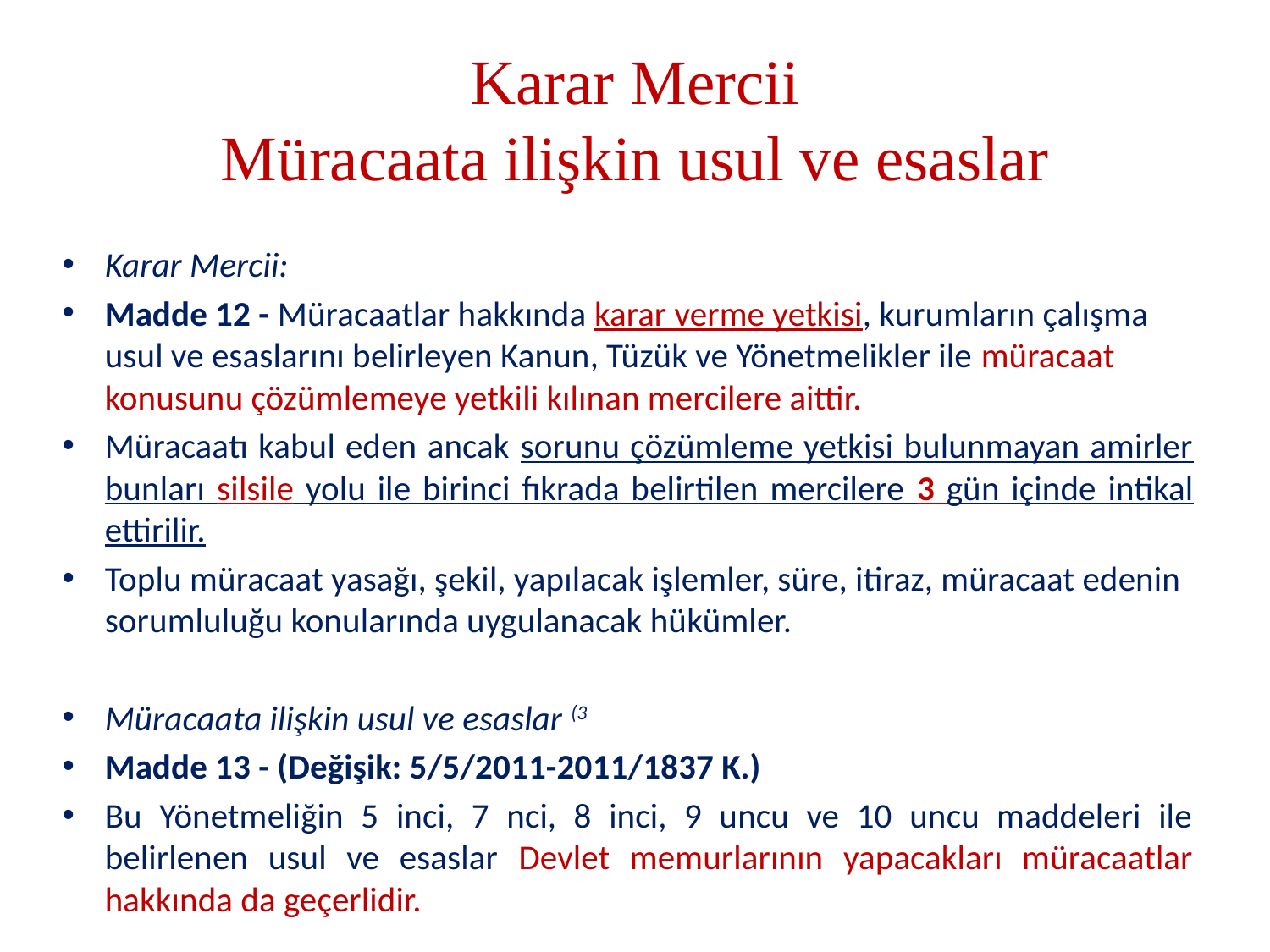

# Karar Mercii Müracaata ilişkin usul ve esaslar
Karar Mercii:
Madde 12 - Müracaatlar hakkında karar verme yetkisi, kurumların çalışma usul ve esaslarını belirleyen Kanun, Tüzük ve Yönetmelikler ile müracaat konusunu çözümlemeye yetkili kılınan mercilere aittir.
Müracaatı kabul eden ancak sorunu çözümleme yetkisi bulunmayan amirler bunları silsile yolu ile birinci fıkrada belirtilen mercilere 3 gün içinde intikal ettirilir.
Toplu müracaat yasağı, şekil, yapılacak işlemler, süre, itiraz, müracaat edenin sorumluluğu konularında uygulanacak hükümler.

Müracaata ilişkin usul ve esaslar (3
Madde 13 - (Değişik: 5/5/2011-2011/1837 K.)
Bu Yönetmeliğin 5 inci, 7 nci, 8 inci, 9 uncu ve 10 uncu maddeleri ile belirlenen usul ve esaslar Devlet memurlarının yapacakları müracaatlar hakkında da geçerlidir.